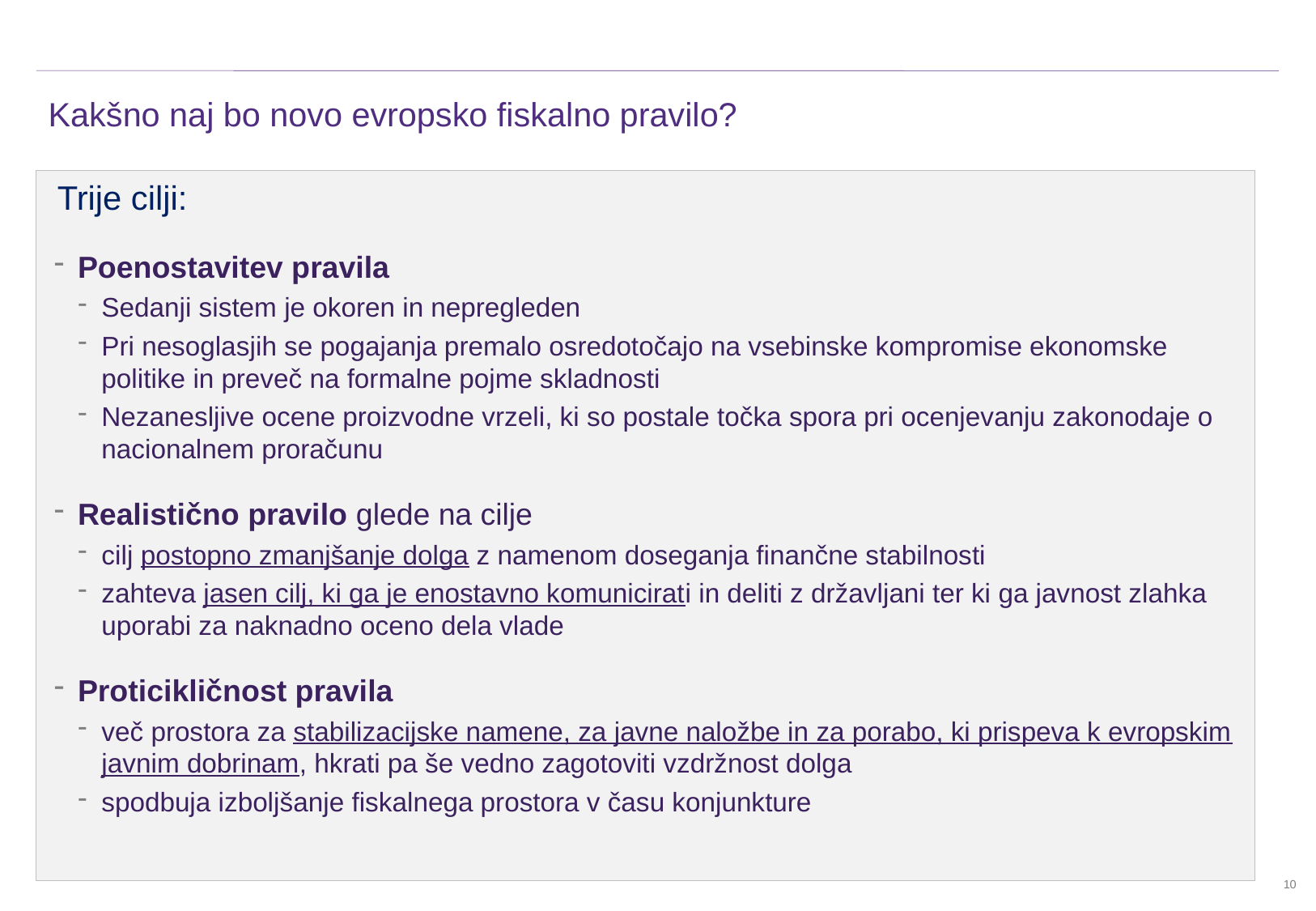

Historical and [2015] forecast outturn EBITDA
# Kakšno naj bo novo evropsko fiskalno pravilo?
 Trije cilji:

Poenostavitev pravila
Sedanji sistem je okoren in nepregleden
Pri nesoglasjih se pogajanja premalo osredotočajo na vsebinske kompromise ekonomske politike in preveč na formalne pojme skladnosti
Nezanesljive ocene proizvodne vrzeli, ki so postale točka spora pri ocenjevanju zakonodaje o nacionalnem proračunu

Realistično pravilo glede na cilje
cilj postopno zmanjšanje dolga z namenom doseganja finančne stabilnosti
zahteva jasen cilj, ki ga je enostavno komunicirati in deliti z državljani ter ki ga javnost zlahka uporabi za naknadno oceno dela vlade

Proticikličnost pravila
več prostora za stabilizacijske namene, za javne naložbe in za porabo, ki prispeva k evropskim javnim dobrinam, hkrati pa še vedno zagotoviti vzdržnost dolga
spodbuja izboljšanje fiskalnega prostora v času konjunkture